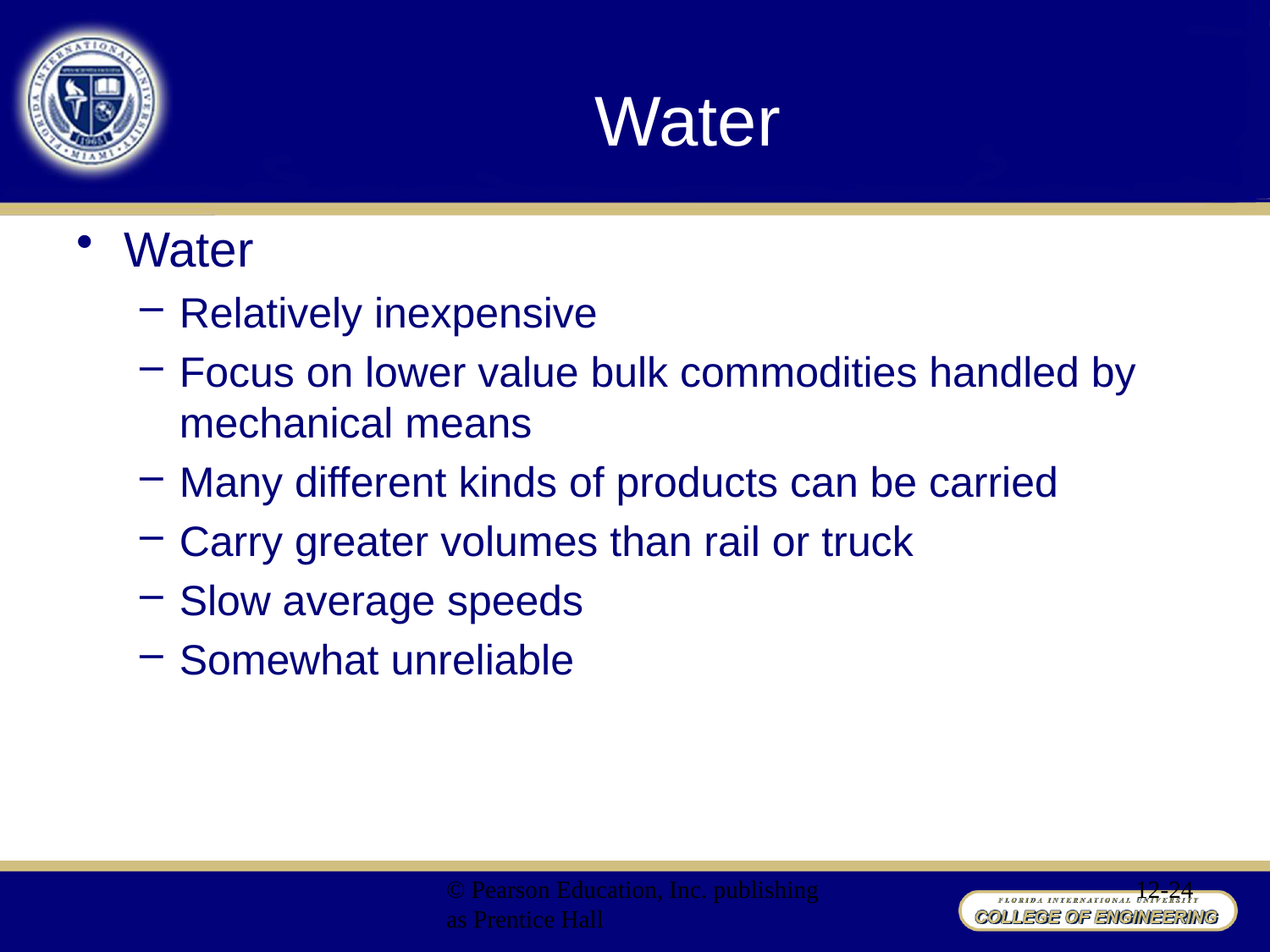

# Water
Water
Relatively inexpensive
Focus on lower value bulk commodities handled by mechanical means
Many different kinds of products can be carried
Carry greater volumes than rail or truck
Slow average speeds
Somewhat unreliable
© Pearson Education, Inc. publishing as Prentice Hall
12-24